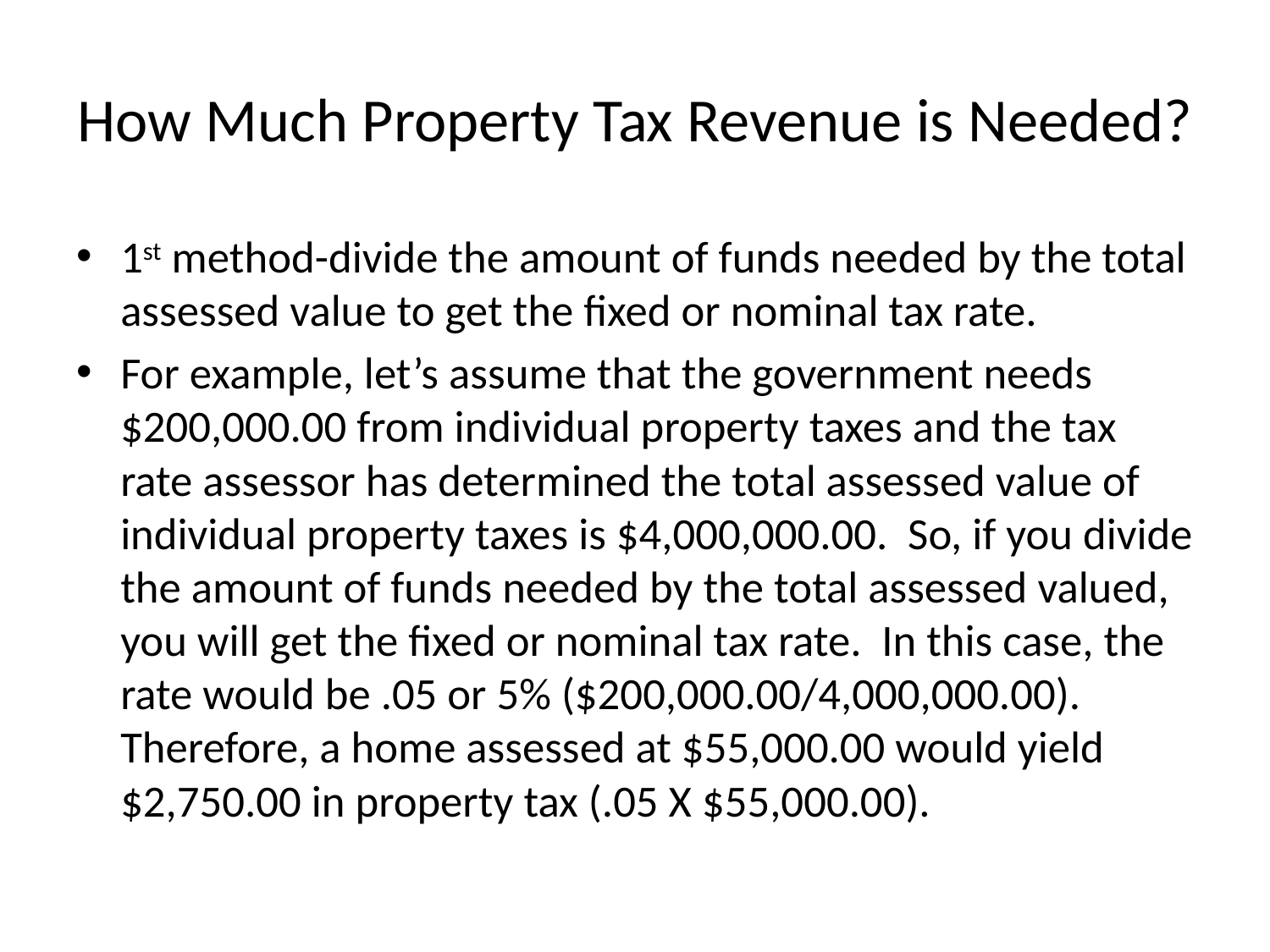

# How Much Property Tax Revenue is Needed?
1st method-divide the amount of funds needed by the total assessed value to get the fixed or nominal tax rate.
For example, let’s assume that the government needs $200,000.00 from individual property taxes and the tax rate assessor has determined the total assessed value of individual property taxes is $4,000,000.00.  So, if you divide the amount of funds needed by the total assessed valued, you will get the fixed or nominal tax rate.  In this case, the rate would be .05 or 5% ($200,000.00/4,000,000.00).  Therefore, a home assessed at $55,000.00 would yield $2,750.00 in property tax (.05 X $55,000.00).